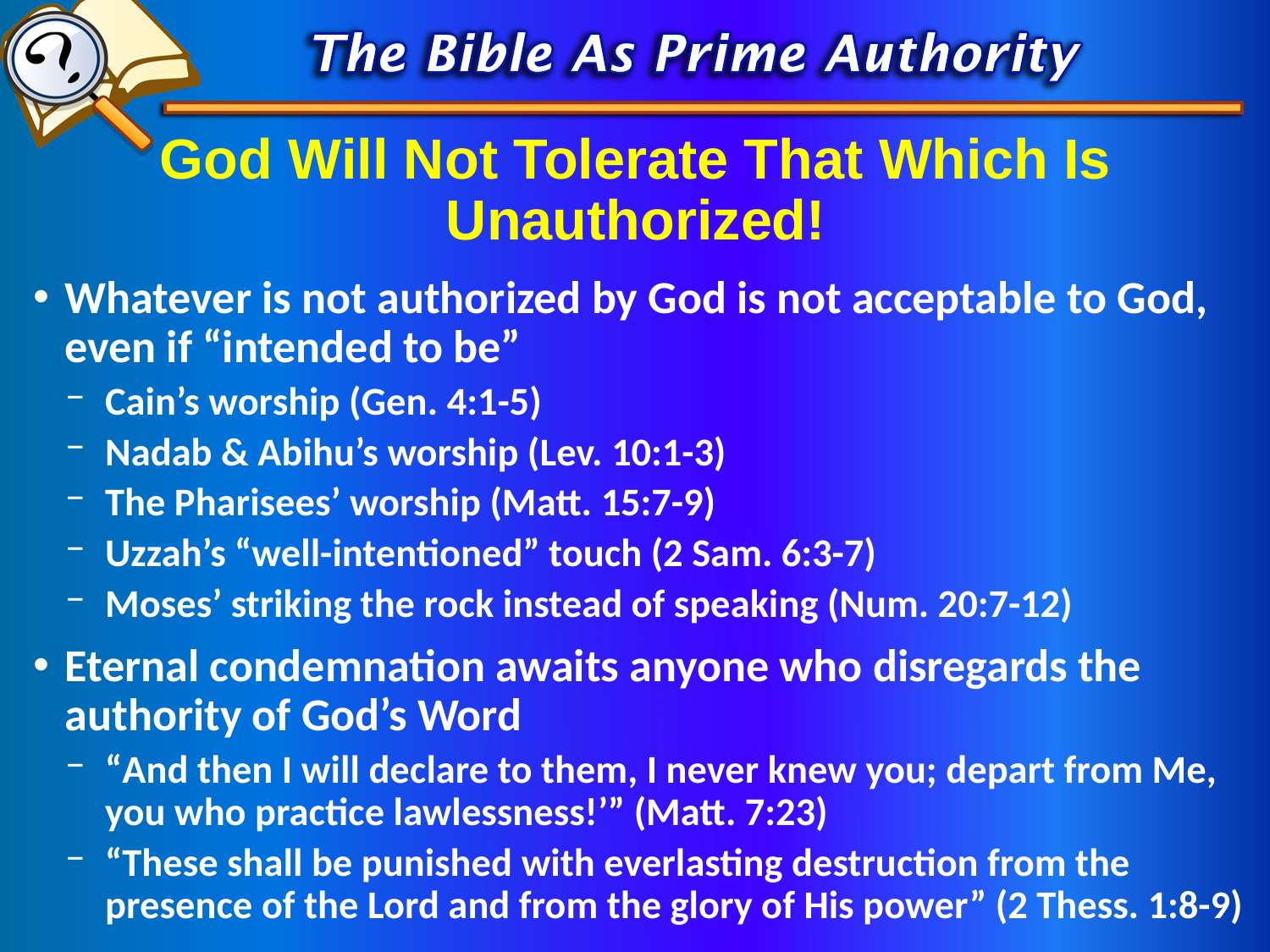

# God Will Not Tolerate That Which Is Unauthorized!
Whatever is not authorized by God is not acceptable to God, even if “intended to be”
Cain’s worship (Gen. 4:1-5)
Nadab & Abihu’s worship (Lev. 10:1-3)
The Pharisees’ worship (Matt. 15:7-9)
Uzzah’s “well-intentioned” touch (2 Sam. 6:3-7)
Moses’ striking the rock instead of speaking (Num. 20:7-12)
Eternal condemnation awaits anyone who disregards the authority of God’s Word
“And then I will declare to them, I never knew you; depart from Me, you who practice lawlessness!’” (Matt. 7:23)
“These shall be punished with everlasting destruction from the presence of the Lord and from the glory of His power” (2 Thess. 1:8-9)